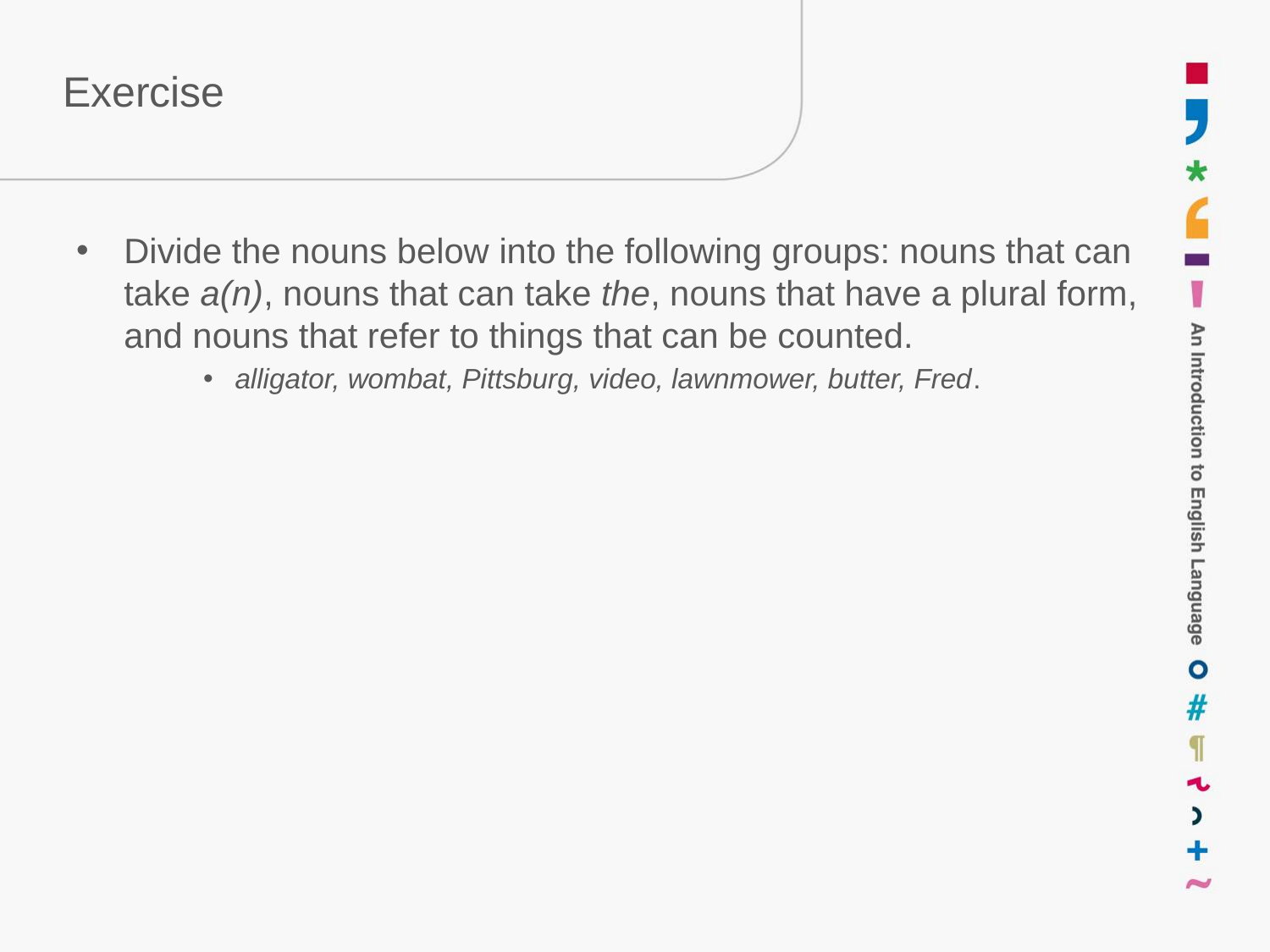

# Exercise
Divide the nouns below into the following groups: nouns that can take a(n), nouns that can take the, nouns that have a plural form, and nouns that refer to things that can be counted.
alligator, wombat, Pittsburg, video, lawnmower, butter, Fred.